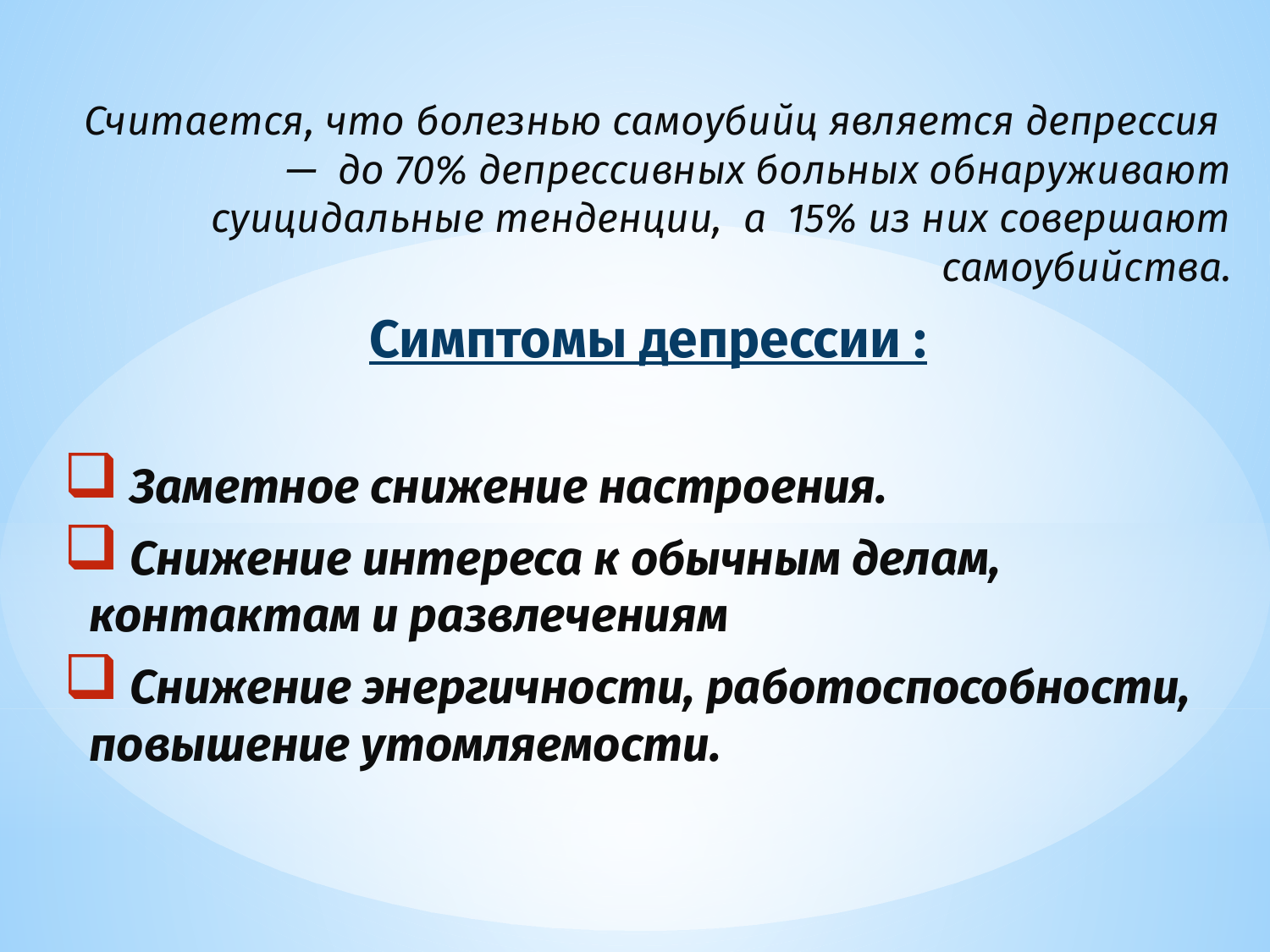

Считается, что болезнью самоубийц является депрессия  —  до 70% депрессивных больных обнаруживают суицидальные тенденции,  а  15% из них совершают самоубийства.
Симптомы депрессии :

 Заметное снижение настроения.
 Снижение интереса к обычным делам, контактам и развлечениям
 Снижение энергичности, работоспособности, повышение утомляемости.